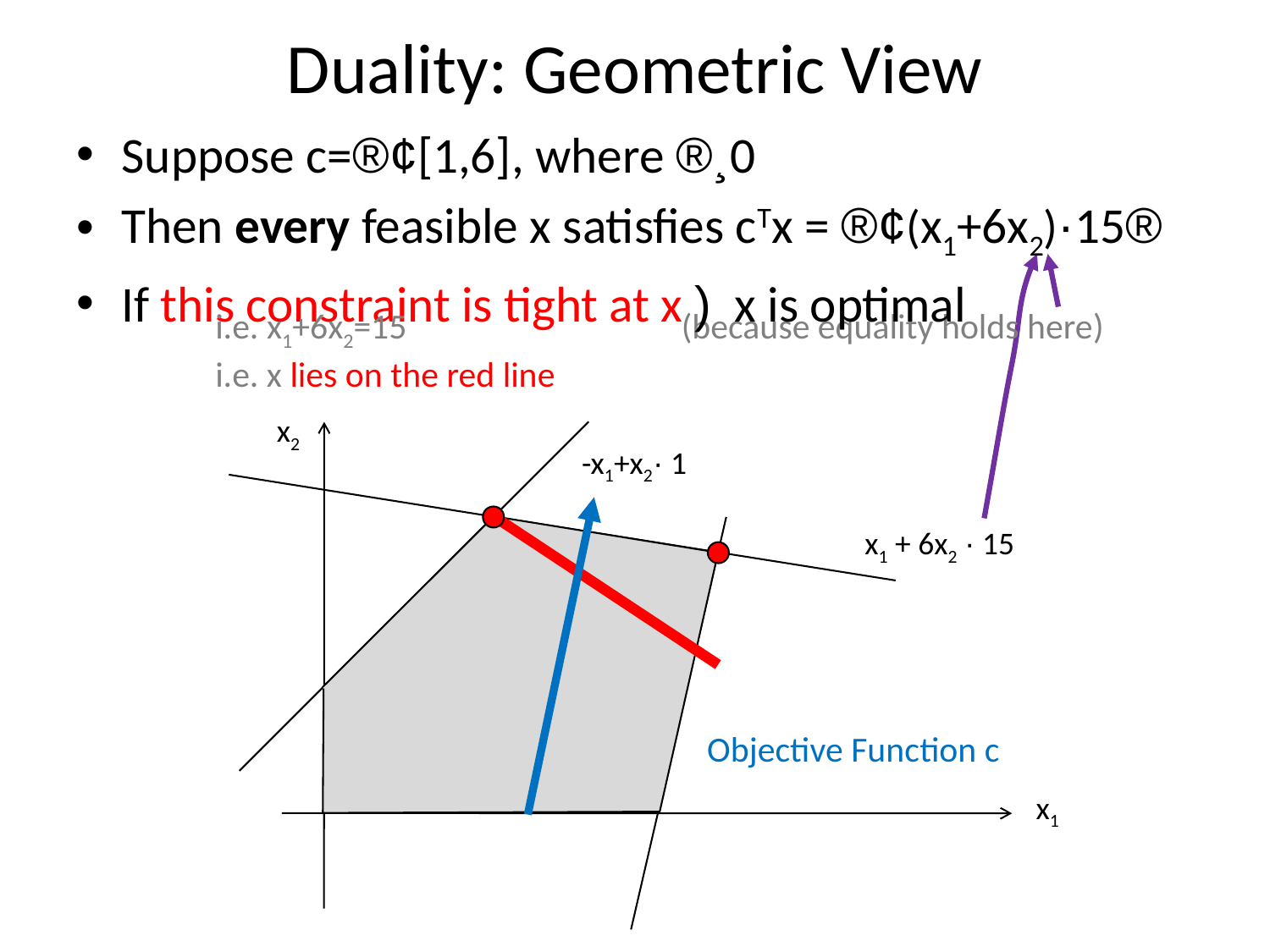

# Duality: Geometric View
Suppose c=®¢[1,6], where ®¸0
Then every feasible x satisfies cTx = ®¢(x1+6x2)·15®
If this constraint is tight at x )  x is optimal

i.e. x1+6x2=15
i.e. x lies on the red line
(because equality holds here)
x2
-x1+x2· 1

x1 + 6x2 · 15

Objective Function c
x1